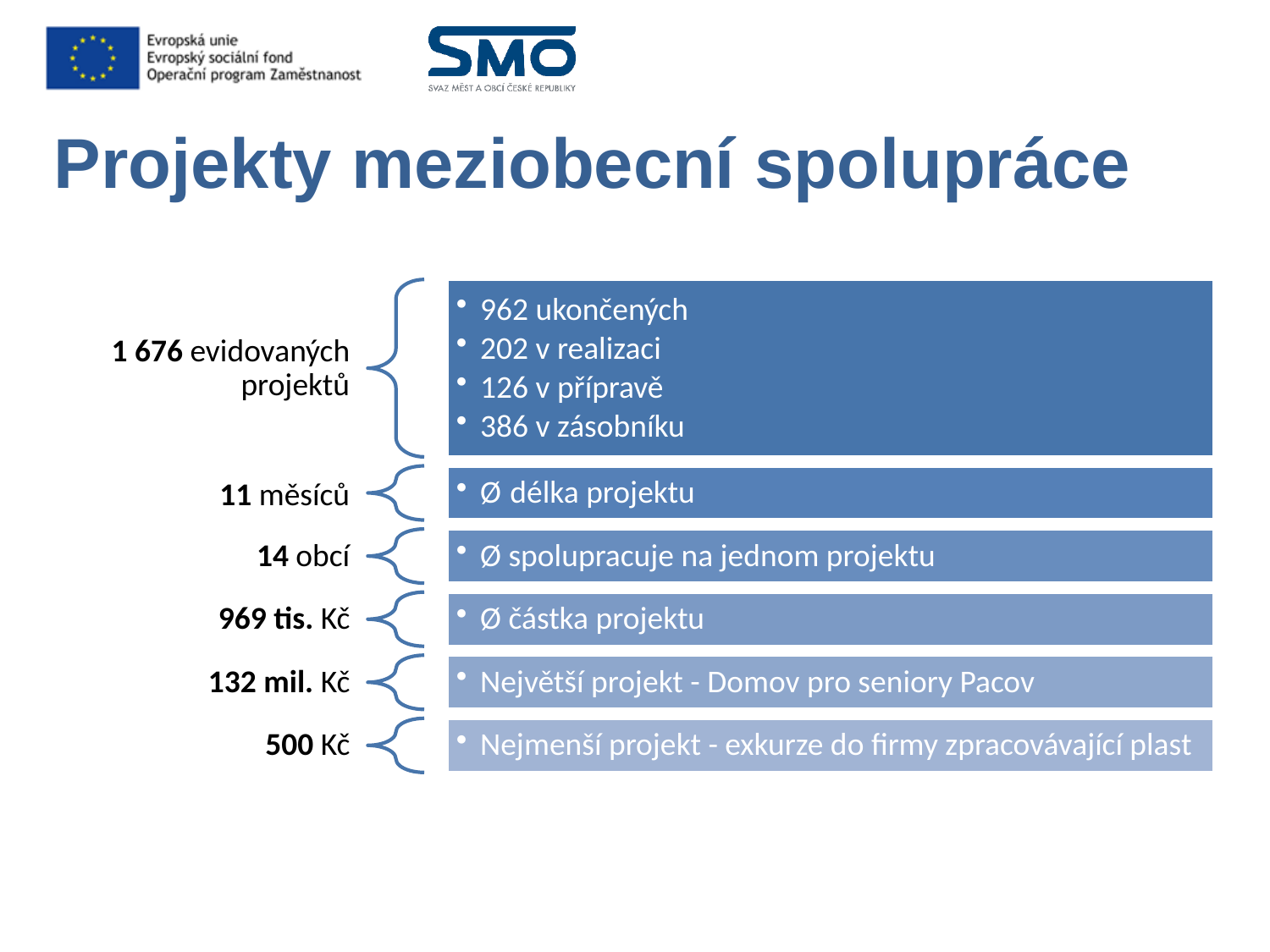

Projekty meziobecní spolupráce
1 676 evidovaných projektů
962 ukončených
202 v realizaci
126 v přípravě
386 v zásobníku
11 měsíců
Ø délka projektu
14 obcí
Ø spolupracuje na jednom projektu
969 tis. Kč
Ø částka projektu
132 mil. Kč
Největší projekt - Domov pro seniory Pacov
500 Kč
Nejmenší projekt - exkurze do firmy zpracovávající plast